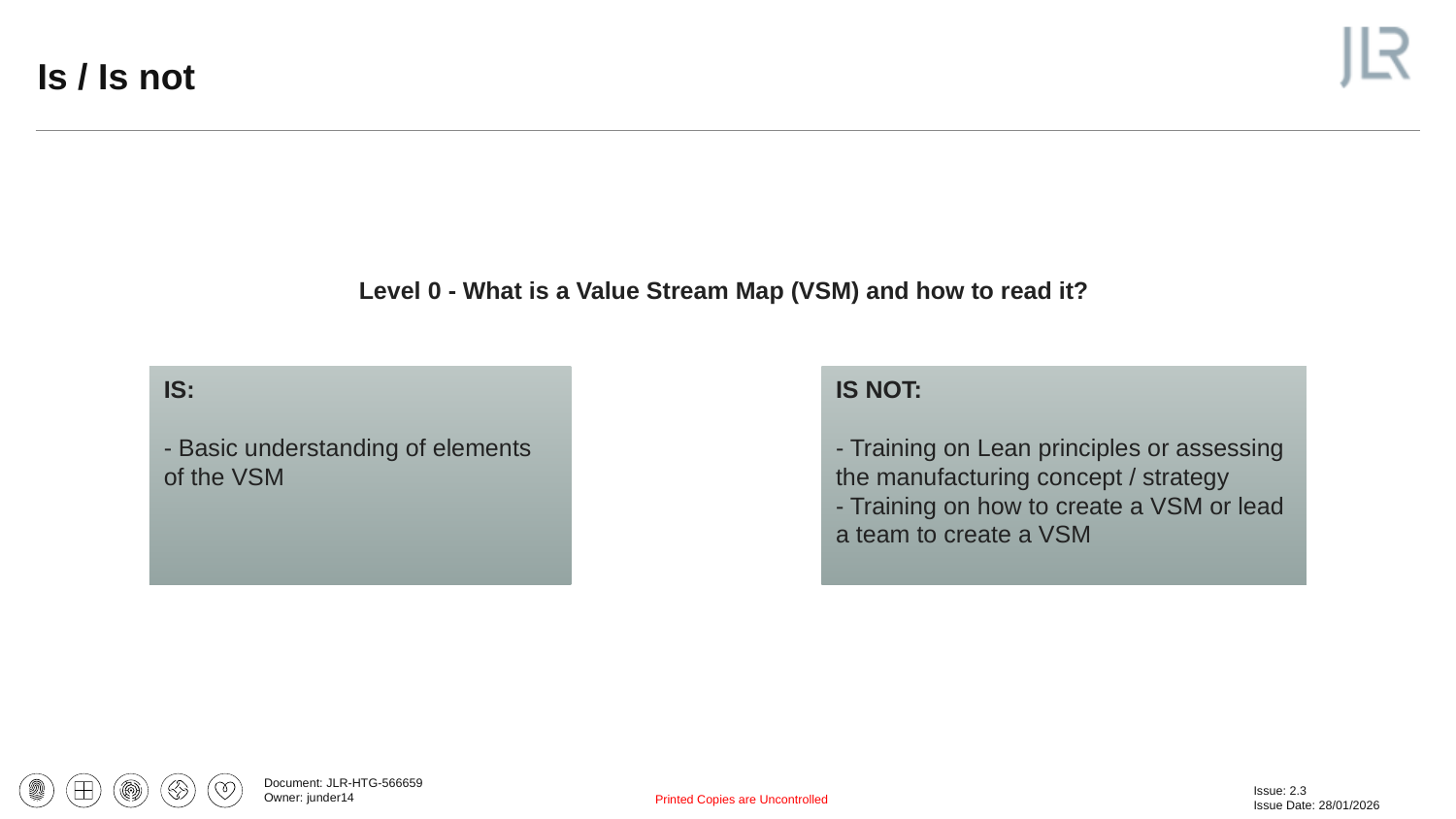

Is / Is not
Level 0 - What is a Value Stream Map (VSM) and how to read it?
IS:

- Basic understanding of elements of the VSM

IS NOT:

- Training on Lean principles or assessing the manufacturing concept / strategy
- Training on how to create a VSM or lead a team to create a VSM